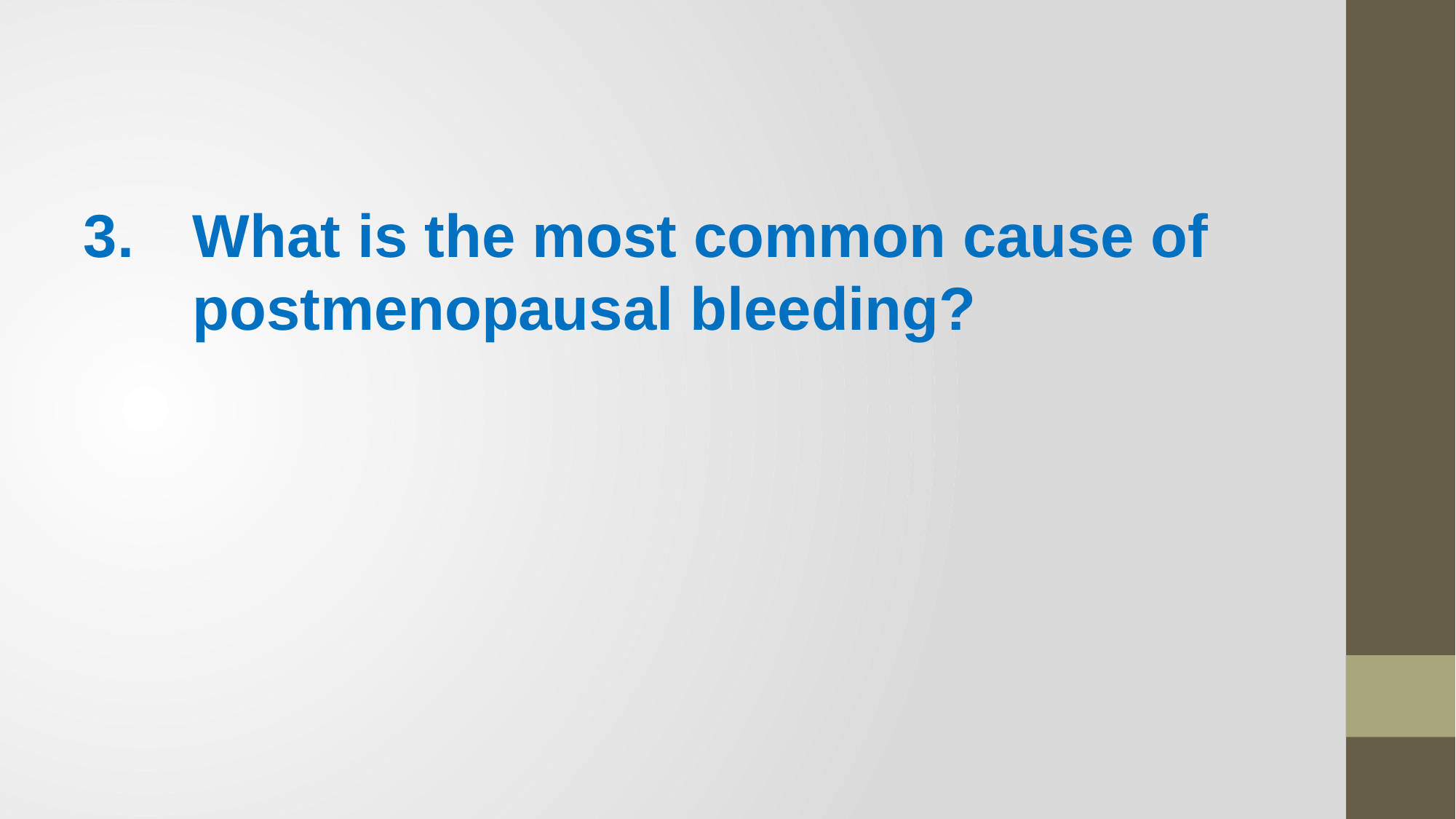

3.	What is the most common cause of postmenopausal bleeding?